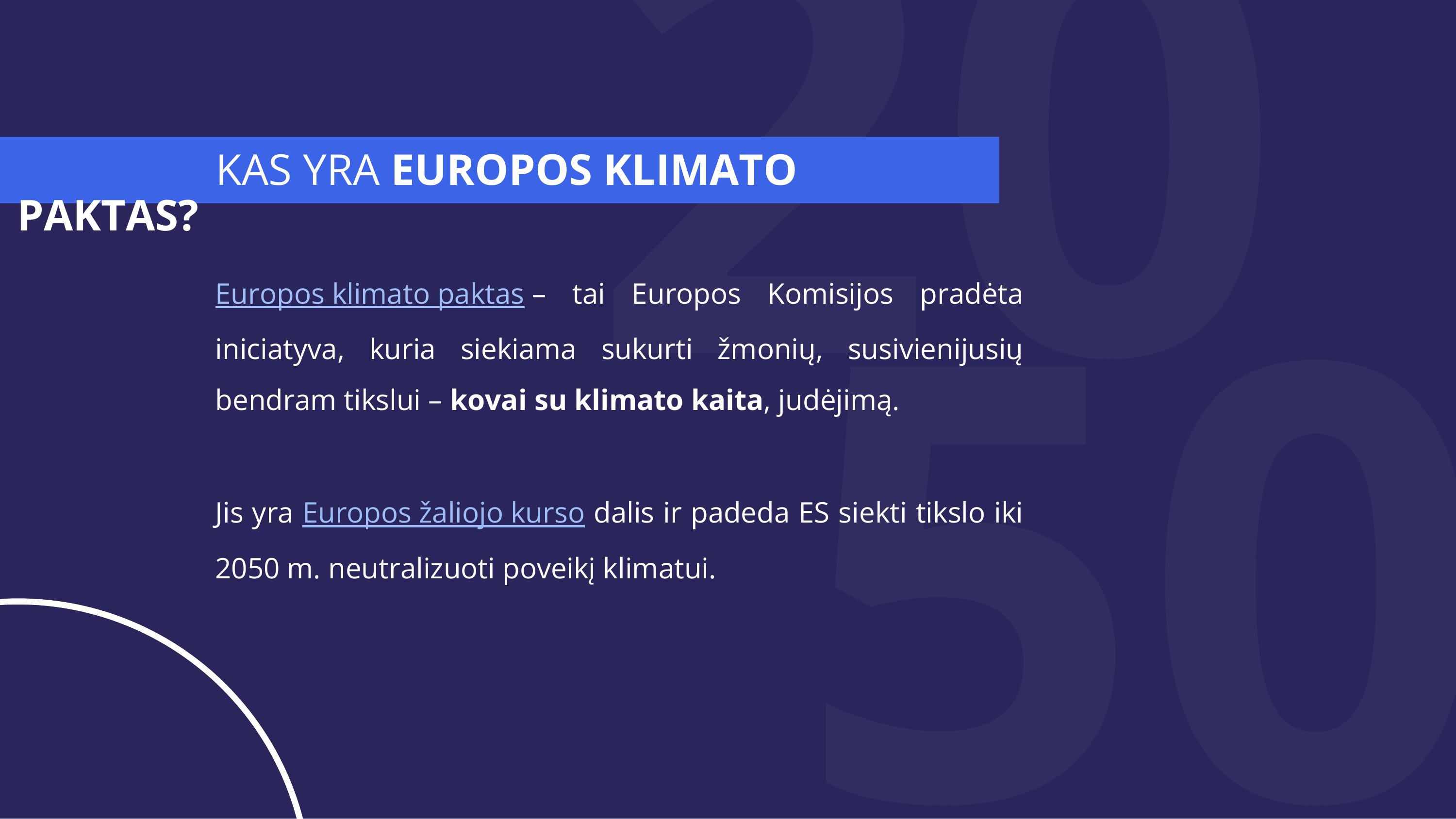

Kas yra Europos klimato paktas?
20
Europos klimato paktas – tai Europos Komisijos pradėta iniciatyva, kuria siekiama sukurti žmonių, susivienijusių bendram tikslui – kovai su klimato kaita, judėjimą.
Jis yra Europos žaliojo kurso dalis ir padeda ES siekti tikslo iki 2050 m. neutralizuoti poveikį klimatui.

50